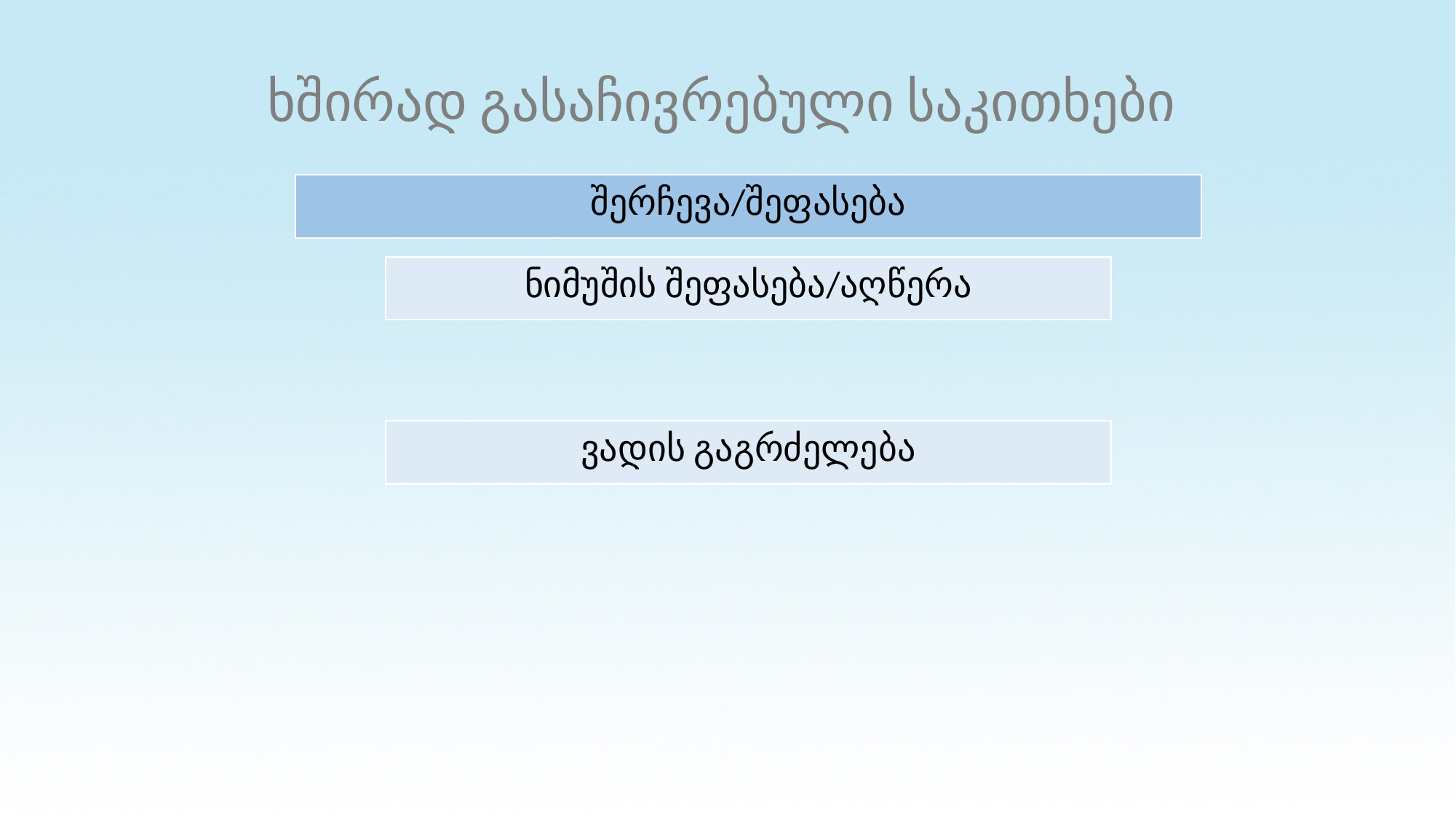

# ხშირად გასაჩივრებული საკითხები
შერჩევა/შეფასება
ნიმუშის შეფასება/აღწერა
ვადის გაგრძელება